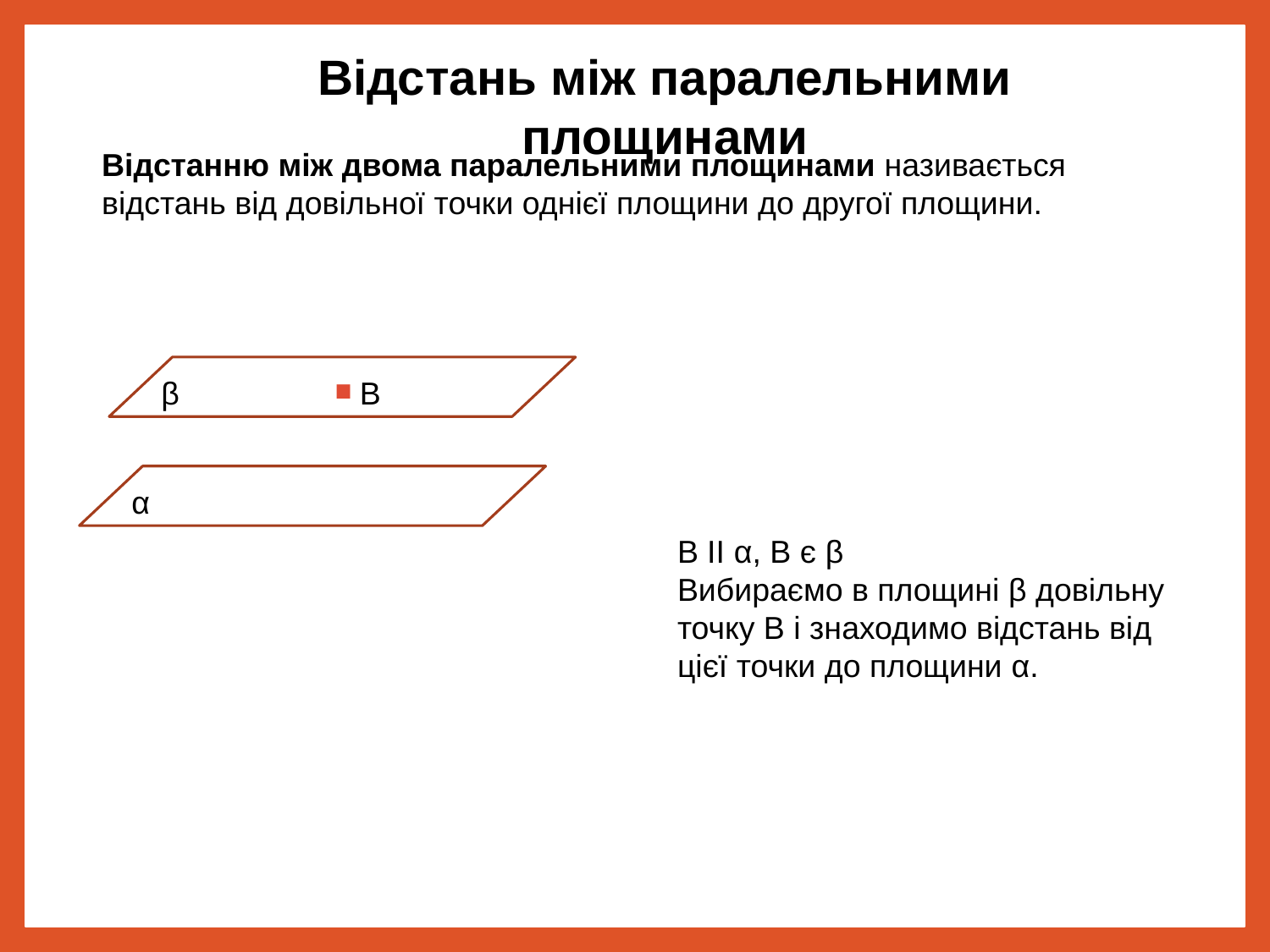

Відстань між паралельними площинами
Відстанню між двома паралельними площинами називається відстань від довільної точки однієї площини до другої площини.
.

β
В

α
Β ІІ α, В є β
Вибираємо в площині β довільну точку В і знаходимо відстань від цієї точки до площини α.